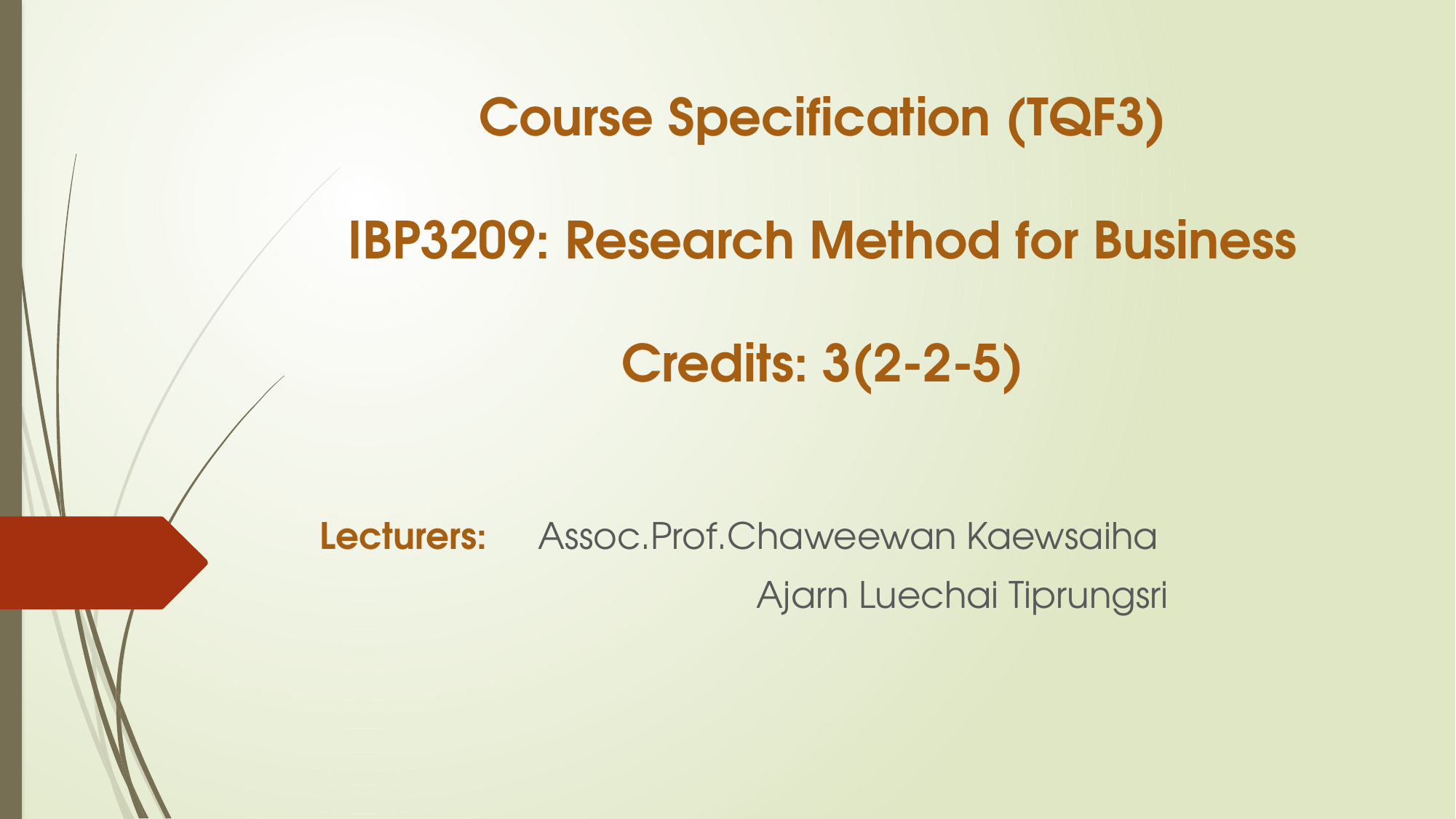

# Course Specification (TQF3) IBP3209: Research Method for Business Credits: 3(2-2-5)
Lecturers: 	Assoc.Prof.Chaweewan Kaewsaiha
				Ajarn Luechai Tiprungsri